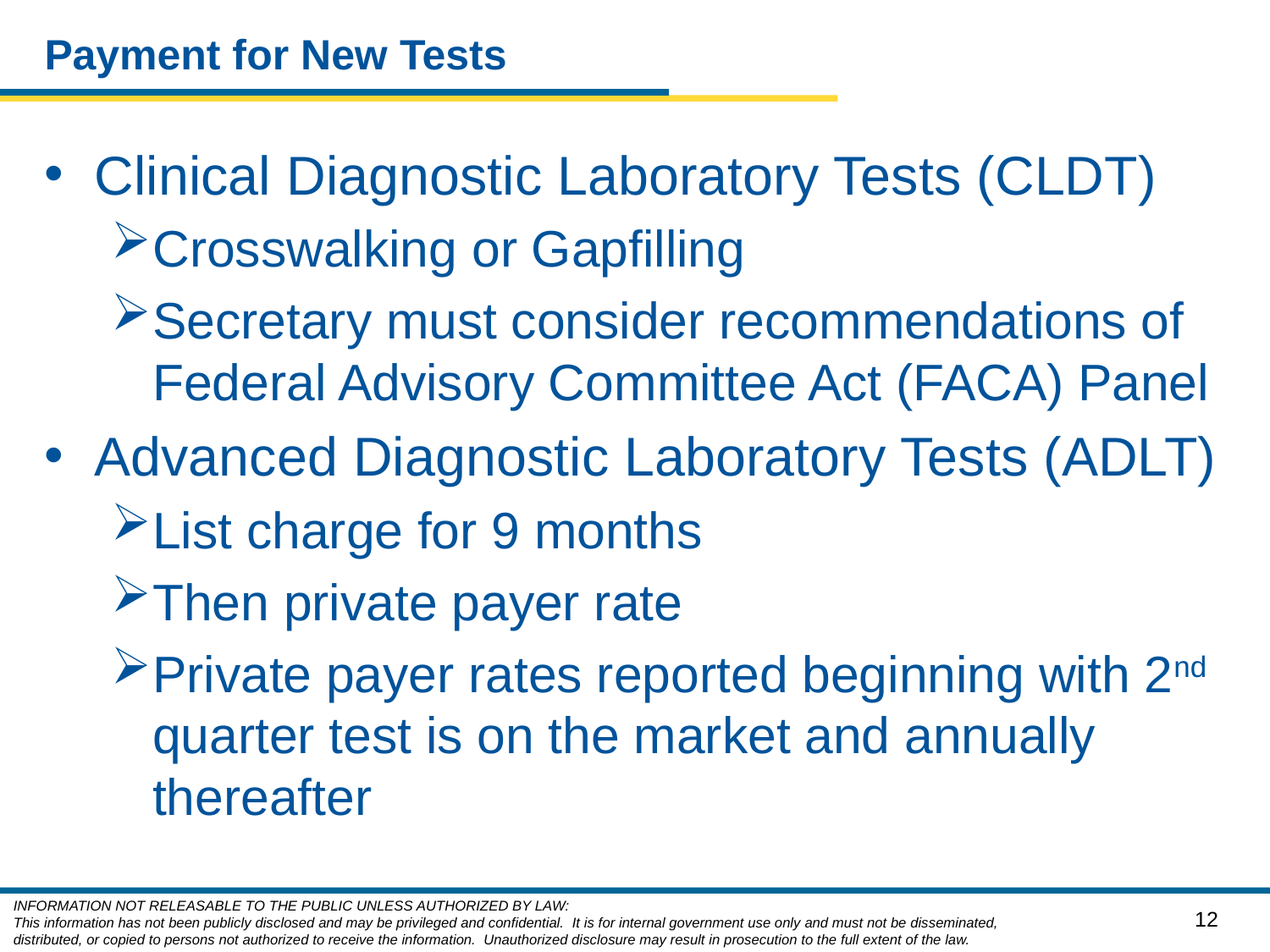

# Payment for New Tests
Clinical Diagnostic Laboratory Tests (CLDT)
Crosswalking or Gapfilling
Secretary must consider recommendations of Federal Advisory Committee Act (FACA) Panel
Advanced Diagnostic Laboratory Tests (ADLT)
List charge for 9 months
Then private payer rate
Private payer rates reported beginning with 2nd quarter test is on the market and annually thereafter